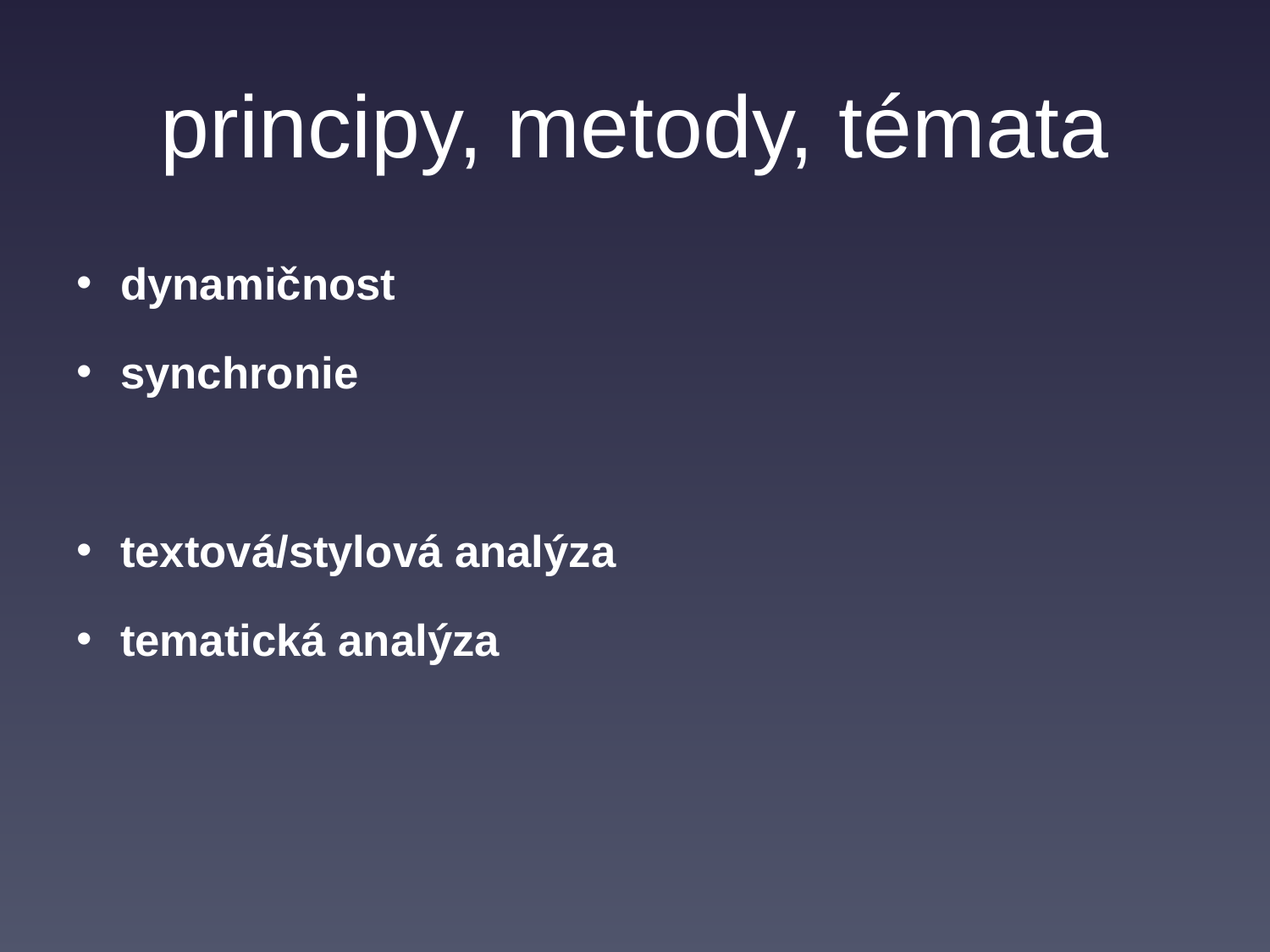

# principy, metody, témata
dynamičnost
synchronie

textová/stylová analýza
tematická analýza